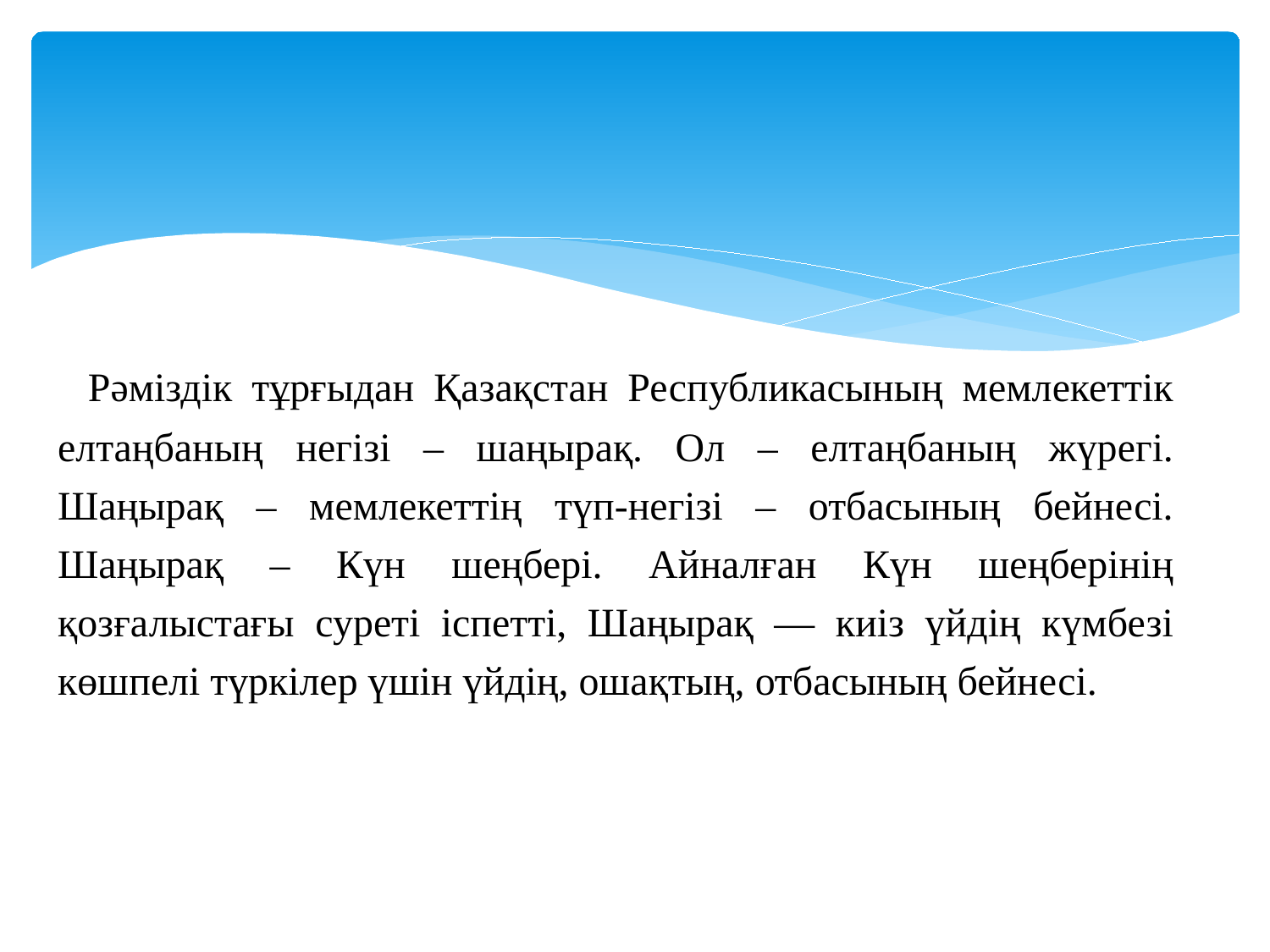

Рәмiздiк тұрғыдан Қазақстан Республикасының мемлекеттік елтаңбаның негiзi – шаңырақ. Ол – елтаңбаның жүрегi. Шаңырақ – мемлекеттiң түп-негiзi – отбасының бейнесi. Шаңырақ – Күн шеңберi. Айналған Күн шеңберiнiң қозғалыстағы суретi iспеттi, Шаңырақ — киiз үйдiң күмбезi көшпелi түркiлер үшiн үйдiң, ошақтың, отбасының бейнесi.